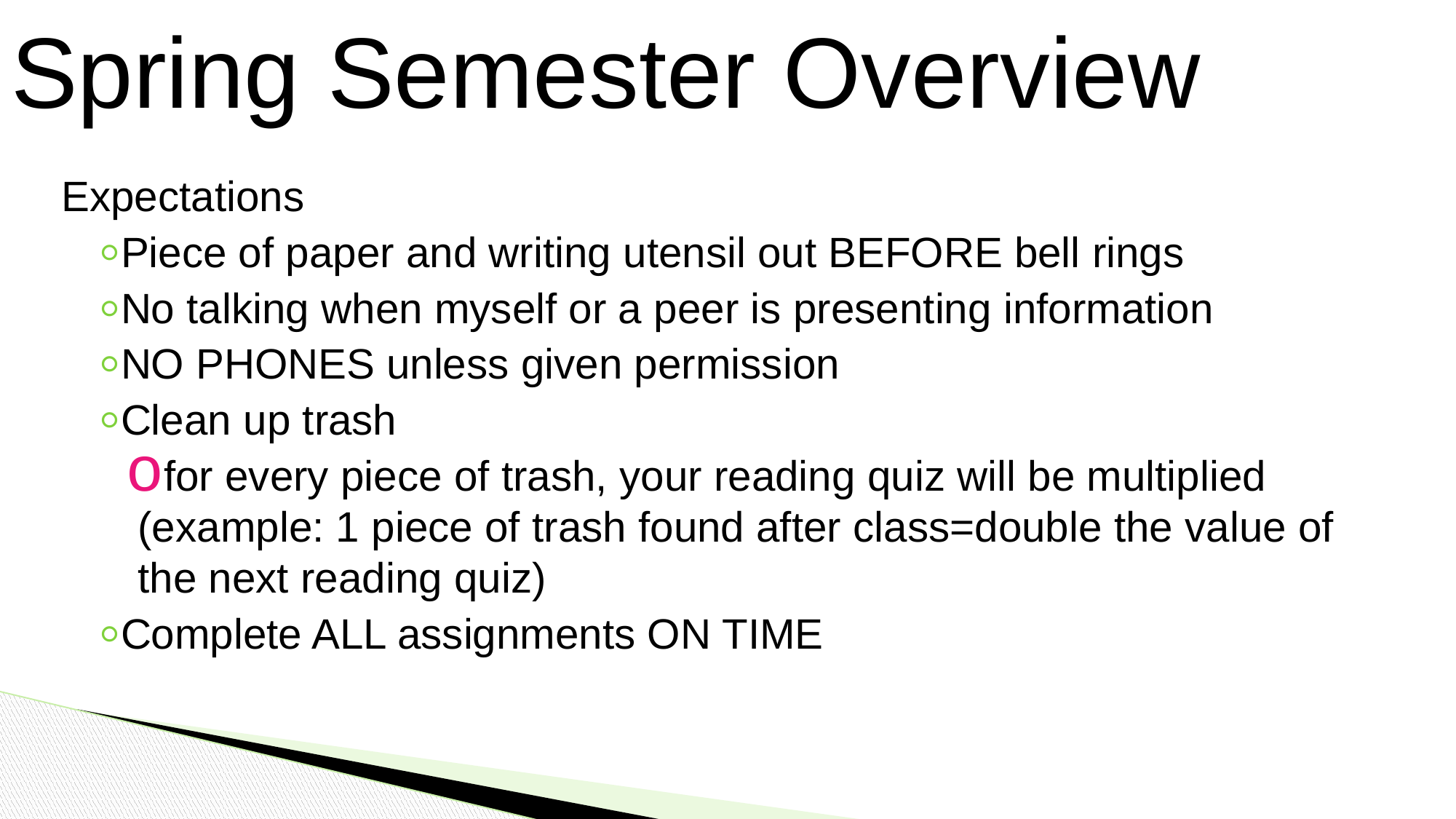

# Spring Semester Overview
Expectations
Piece of paper and writing utensil out BEFORE bell rings
No talking when myself or a peer is presenting information
NO PHONES unless given permission
Clean up trash
for every piece of trash, your reading quiz will be multiplied (example: 1 piece of trash found after class=double the value of the next reading quiz)
Complete ALL assignments ON TIME